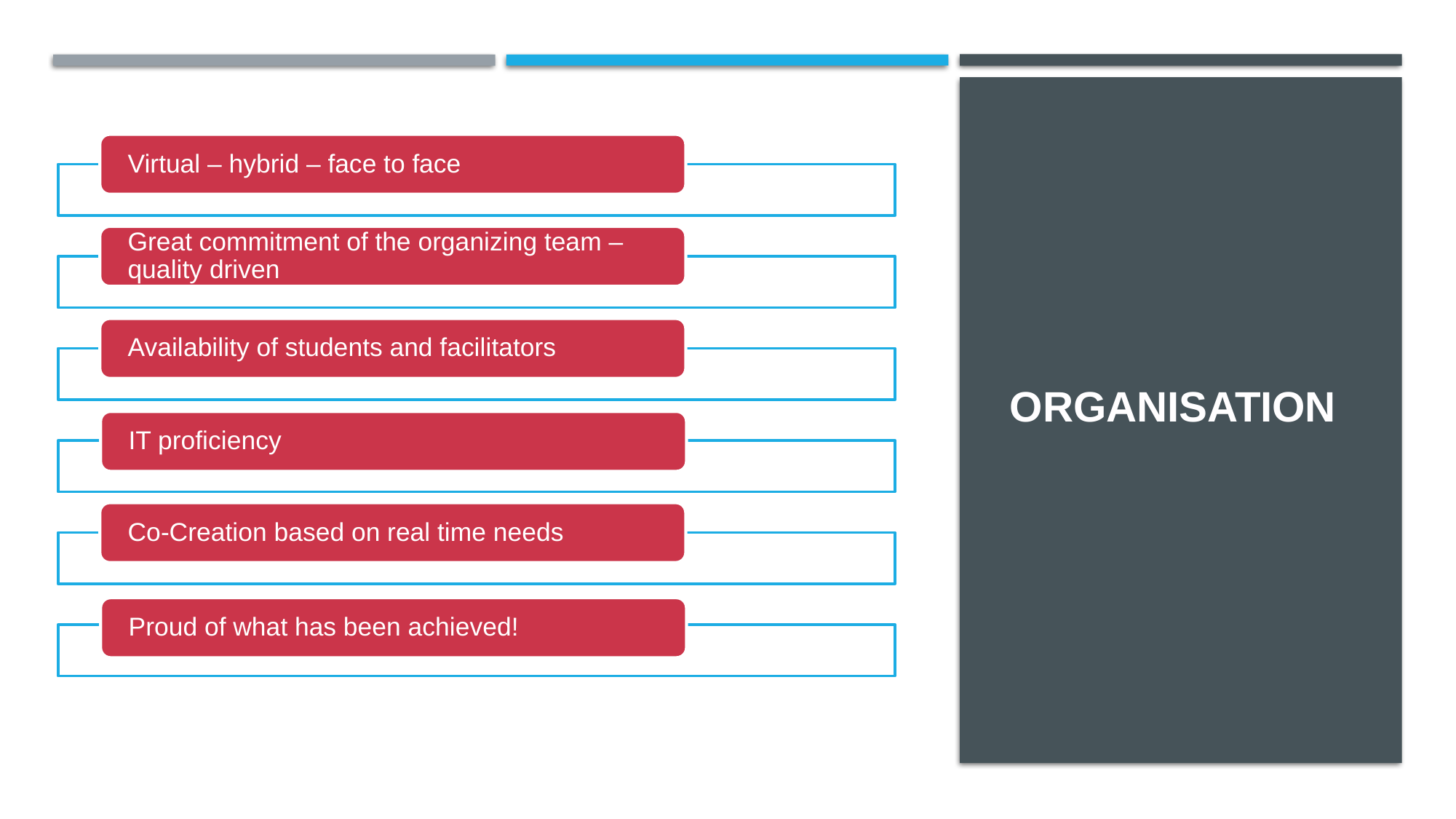

Virtual – hybrid – face to face
Great commitment of the organizing team – quality driven
Availability of students and facilitators
IT proficiency
Co-Creation based on real time needs
Proud of what has been achieved!
# organisation